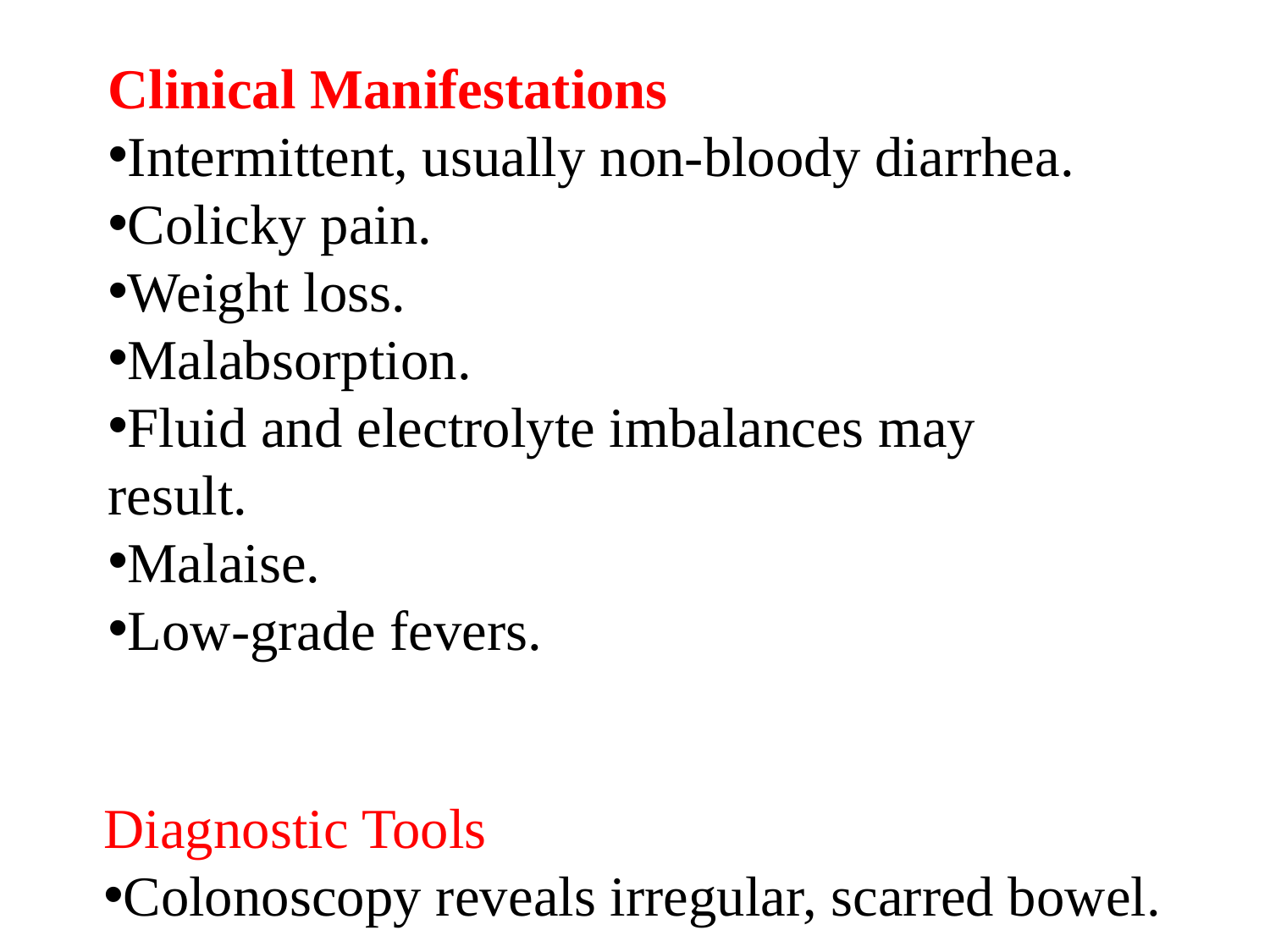

Clinical Manifestations
Intermittent, usually non-bloody diarrhea.
Colicky pain.
Weight loss.
Malabsorption.
Fluid and electrolyte imbalances may result.
Malaise.
Low-grade fevers.
Diagnostic Tools
Colonoscopy reveals irregular, scarred bowel.